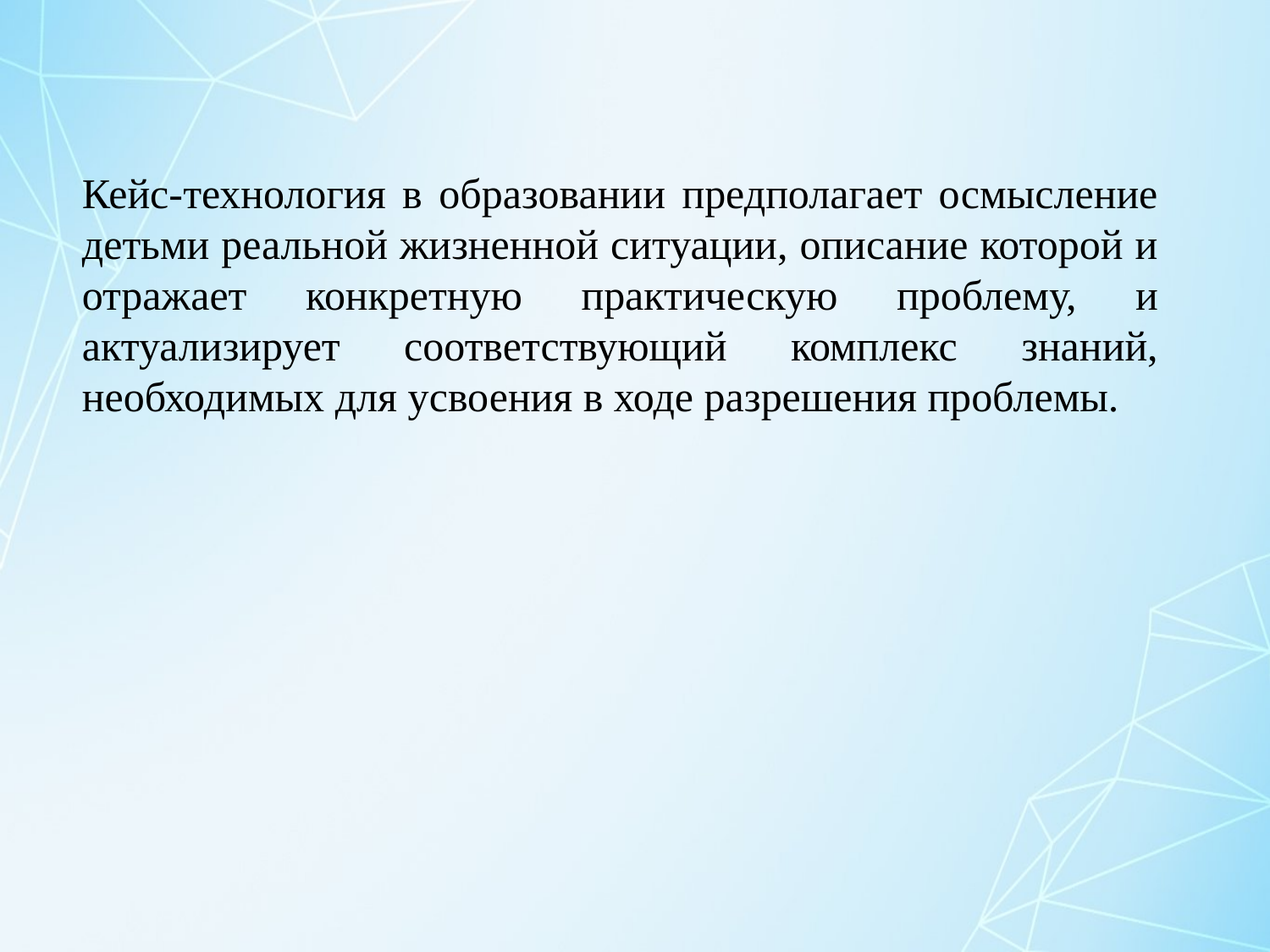

#
Кейс-технология в образовании предполагает осмысление детьми реальной жизненной ситуации, описание которой и отражает конкретную практическую проблему, и актуализирует соответствующий комплекс знаний, необходимых для усвоения в ходе разрешения проблемы.